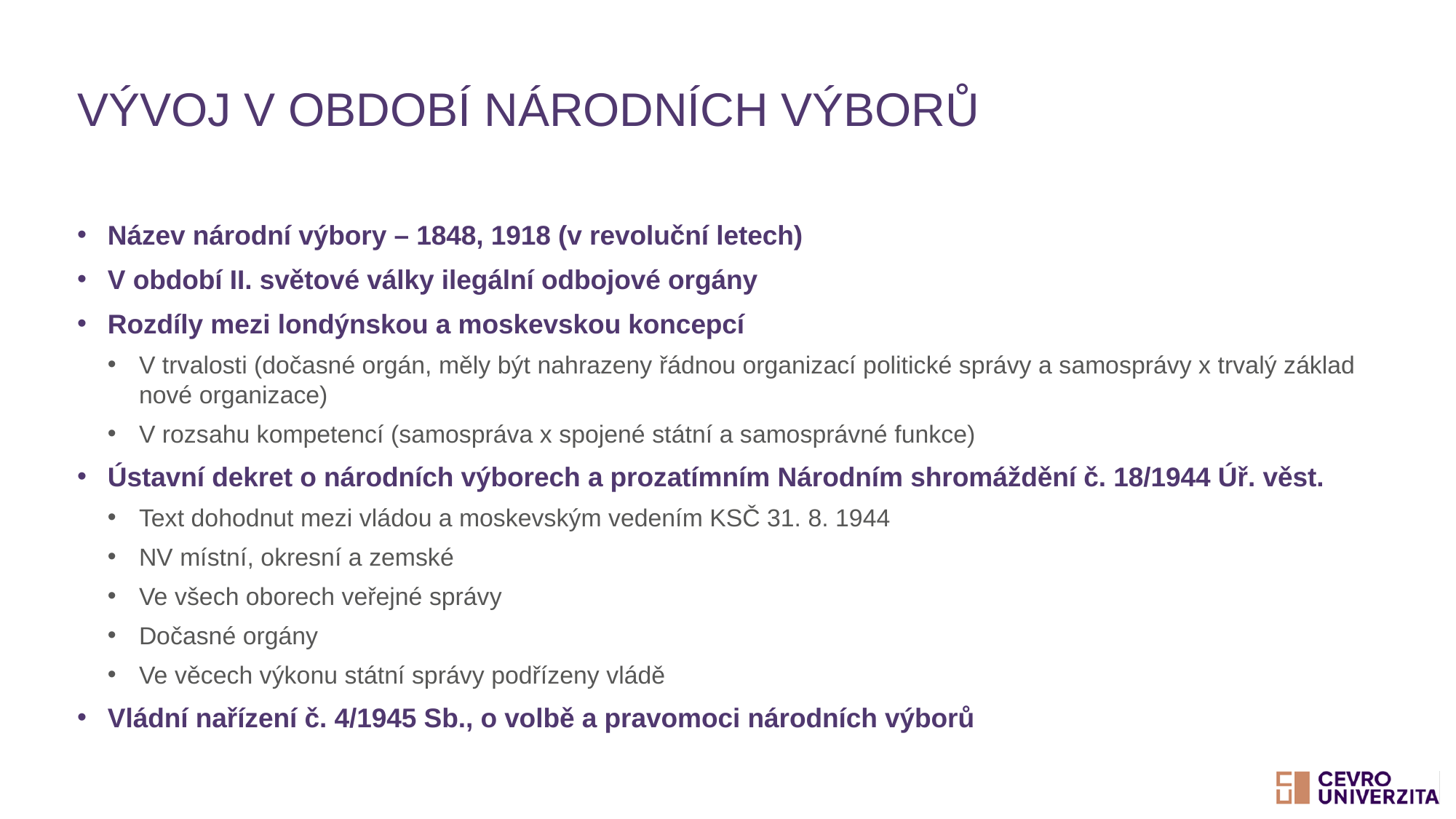

# Vývoj v období národních výborů
Název národní výbory – 1848, 1918 (v revoluční letech)
V období II. světové války ilegální odbojové orgány
Rozdíly mezi londýnskou a moskevskou koncepcí
V trvalosti (dočasné orgán, měly být nahrazeny řádnou organizací politické správy a samosprávy x trvalý základ nové organizace)
V rozsahu kompetencí (samospráva x spojené státní a samosprávné funkce)
Ústavní dekret o národních výborech a prozatímním Národním shromáždění č. 18/1944 Úř. věst.
Text dohodnut mezi vládou a moskevským vedením KSČ 31. 8. 1944
NV místní, okresní a zemské
Ve všech oborech veřejné správy
Dočasné orgány
Ve věcech výkonu státní správy podřízeny vládě
Vládní nařízení č. 4/1945 Sb., o volbě a pravomoci národních výborů